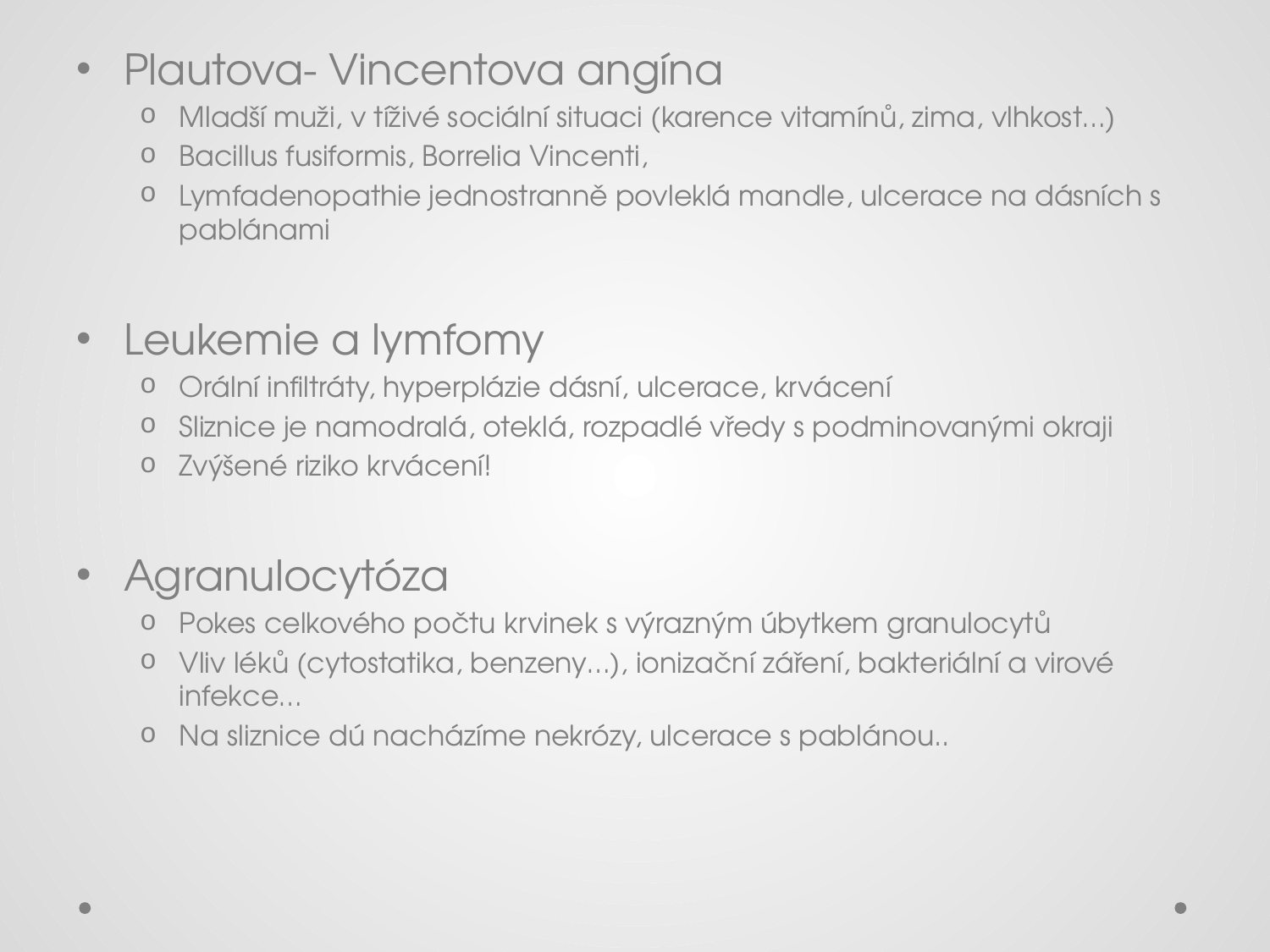

#
Plautova- Vincentova angína
Mladší muži, v tíživé sociální situaci (karence vitamínů, zima, vlhkost…)
Bacillus fusiformis, Borrelia Vincenti,
Lymfadenopathie jednostranně povleklá mandle, ulcerace na dásních s pablánami

Leukemie a lymfomy
Orální infiltráty, hyperplázie dásní, ulcerace, krvácení
Sliznice je namodralá, oteklá, rozpadlé vředy s podminovanými okraji
Zvýšené riziko krvácení!

Agranulocytóza
Pokes celkového počtu krvinek s výrazným úbytkem granulocytů
Vliv léků (cytostatika, benzeny…), ionizační záření, bakteriální a virové infekce…
Na sliznice dú nacházíme nekrózy, ulcerace s pablánou..